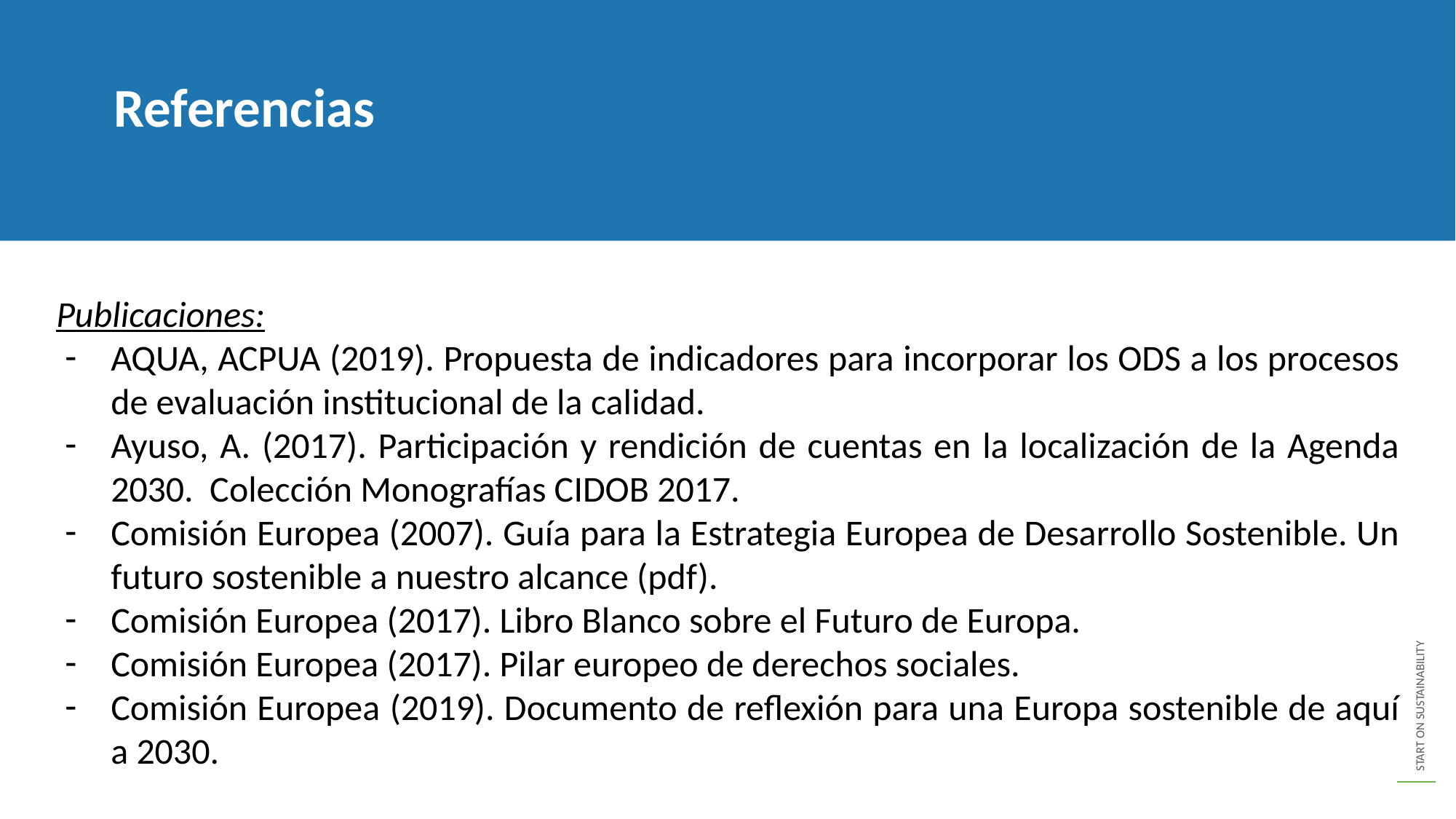

Referencias
Publicaciones:
AQUA, ACPUA (2019). Propuesta de indicadores para incorporar los ODS a los procesos de evaluación institucional de la calidad.
Ayuso, A. (2017). Participación y rendición de cuentas en la localización de la Agenda 2030.  Colección Monografías CIDOB 2017.
Comisión Europea (2007). Guía para la Estrategia Europea de Desarrollo Sostenible. Un futuro sostenible a nuestro alcance (pdf).
Comisión Europea (2017). Libro Blanco sobre el Futuro de Europa.
Comisión Europea (2017). Pilar europeo de derechos sociales.
Comisión Europea (2019). Documento de reflexión para una Europa sostenible de aquí a 2030.